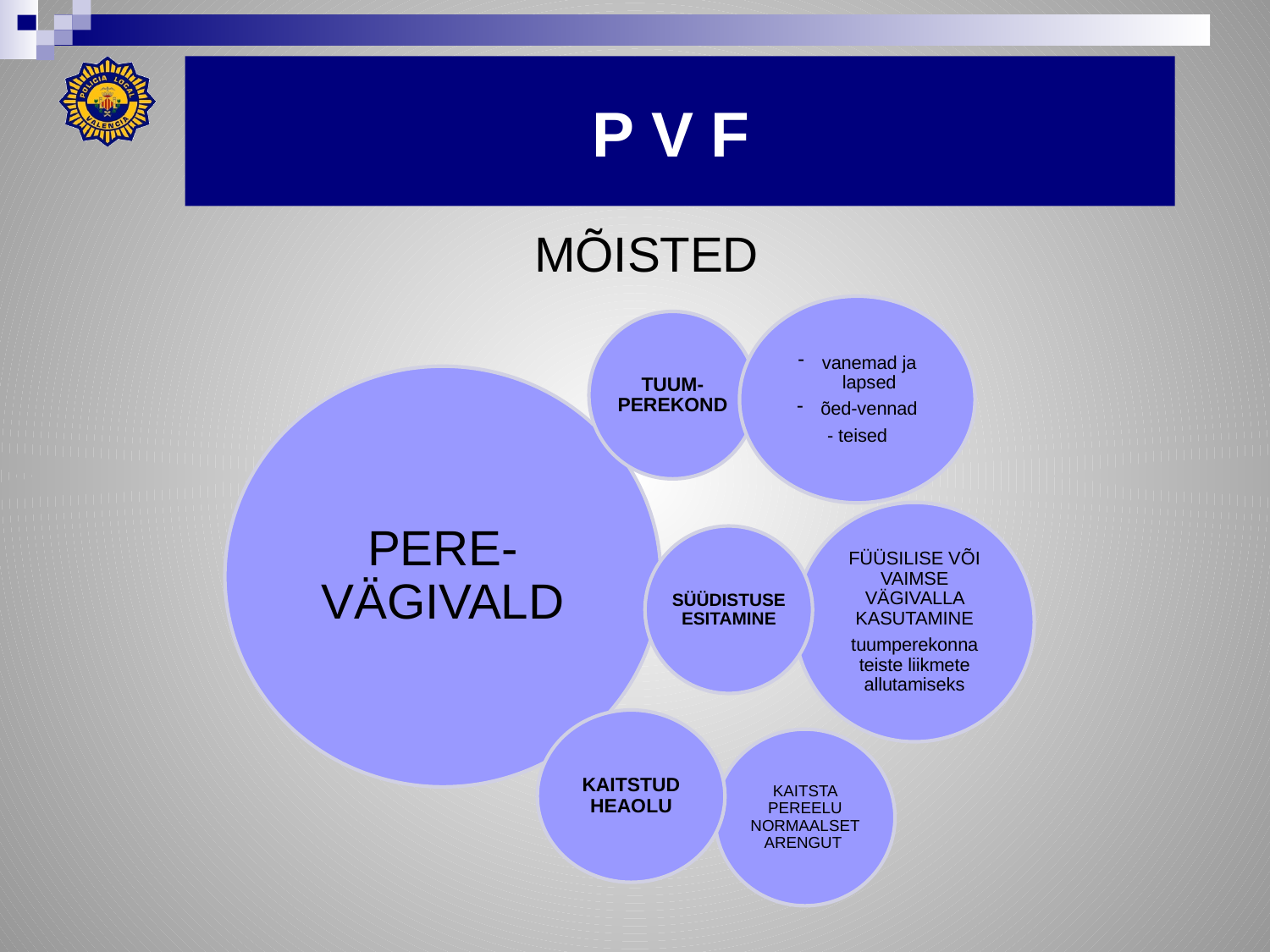

# P V F
MÕISTED

vanemad ja lapsed
õed-vennad
- teised
TUUM-PEREKOND
PERE-VÄGIVALD
FÜÜSILISE VÕI VAIMSE VÄGIVALLA KASUTAMINE
tuumperekonna teiste liikmete allutamiseks
SÜÜDISTUSE ESITAMINE
KAITSTUD HEAOLU
KAITSTA PEREELU NORMAALSET ARENGUT